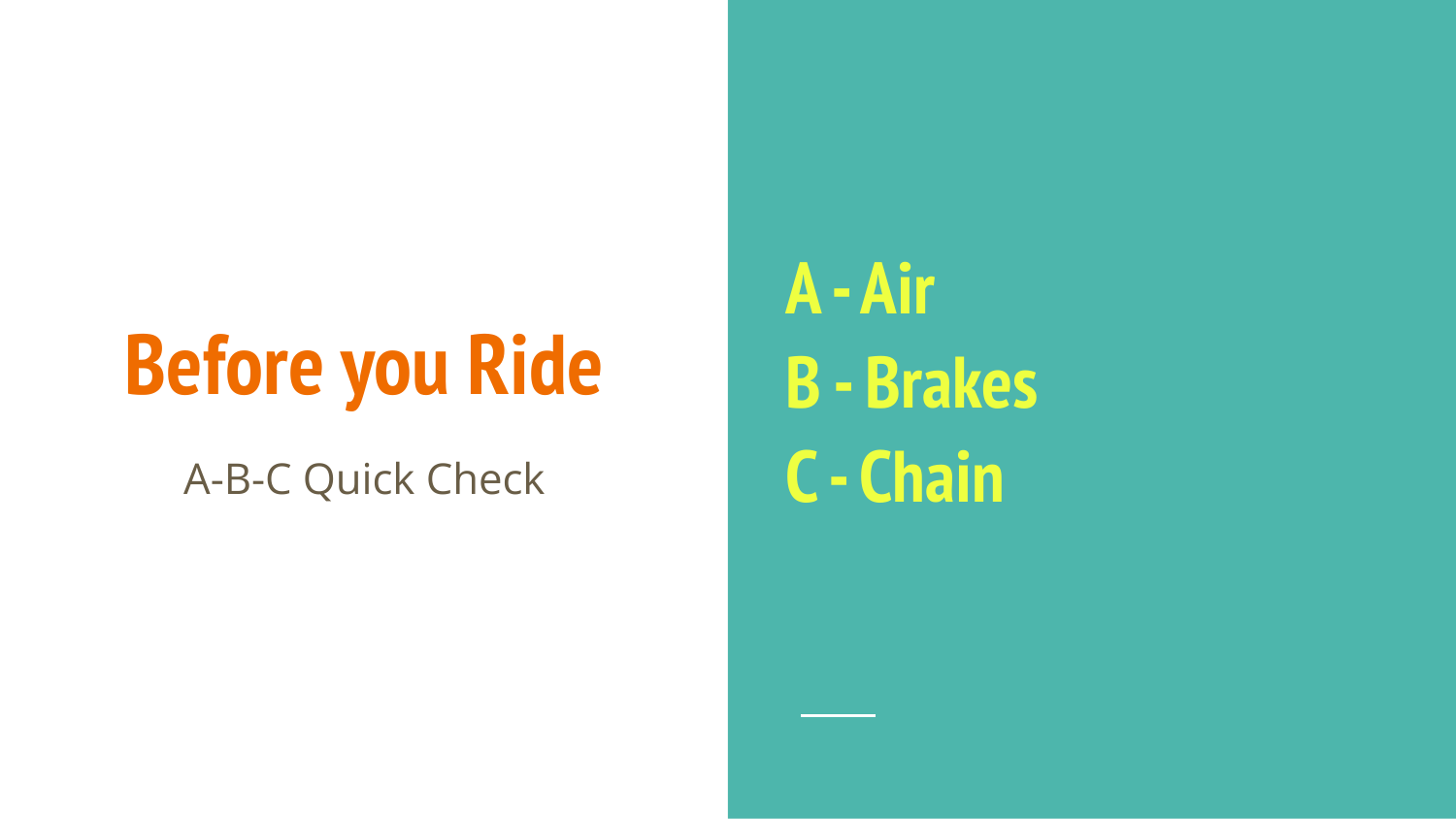

# Before you Ride
A - Air
B - Brakes
C - Chain

A-B-C Quick Check